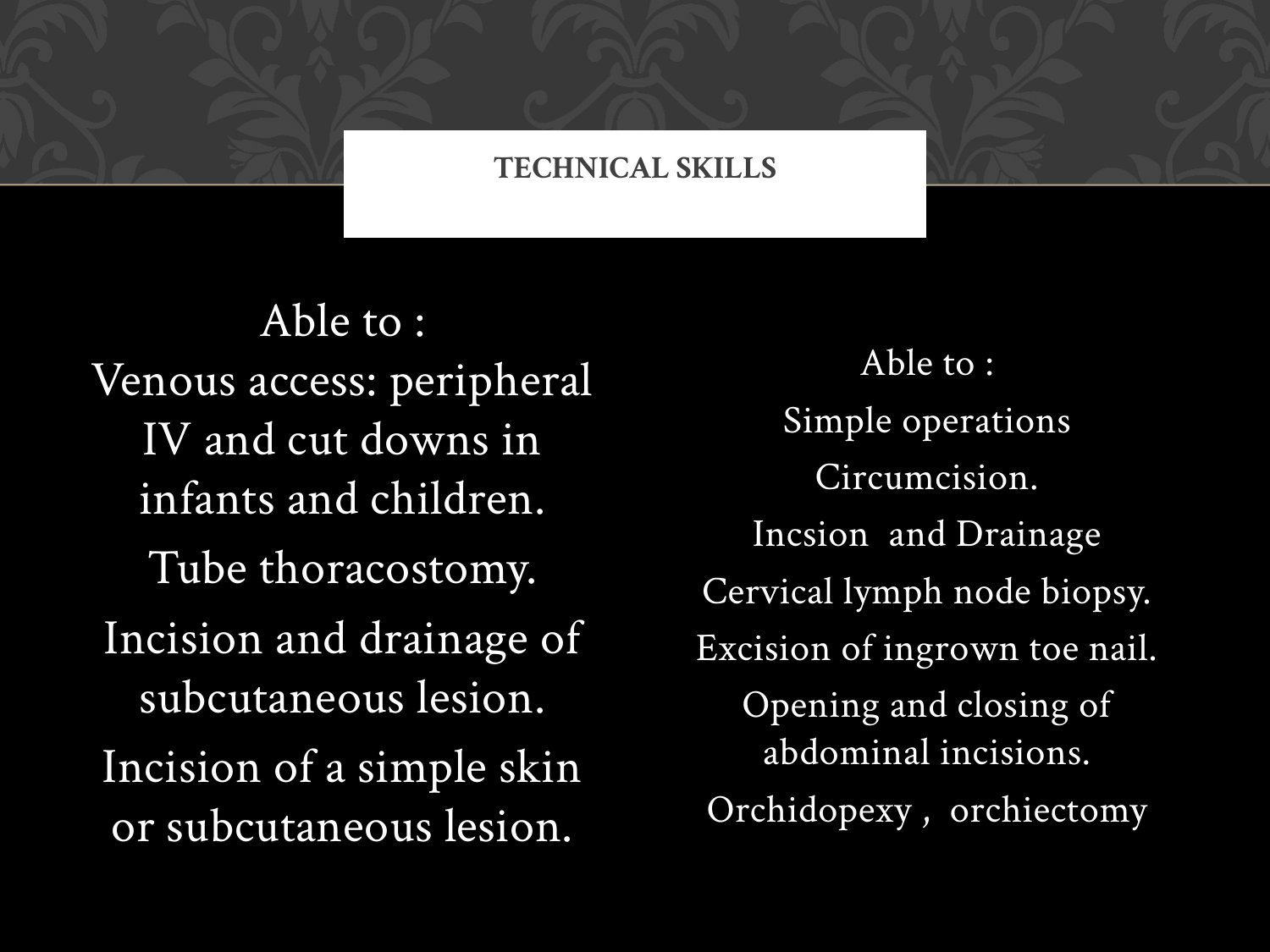

# TECHNICAL SKILLS
Able to :
Venous access: peripheral IV and cut downs in infants and children.
Tube thoracostomy.
Incision and drainage of subcutaneous lesion.
Incision of a simple skin or subcutaneous lesion.

Able to :
Simple operations
Circumcision.
Incsion  and Drainage
Cervical lymph node biopsy.
Excision of ingrown toe nail.
Opening and closing of abdominal incisions.
Orchidopexy ,  orchiectomy